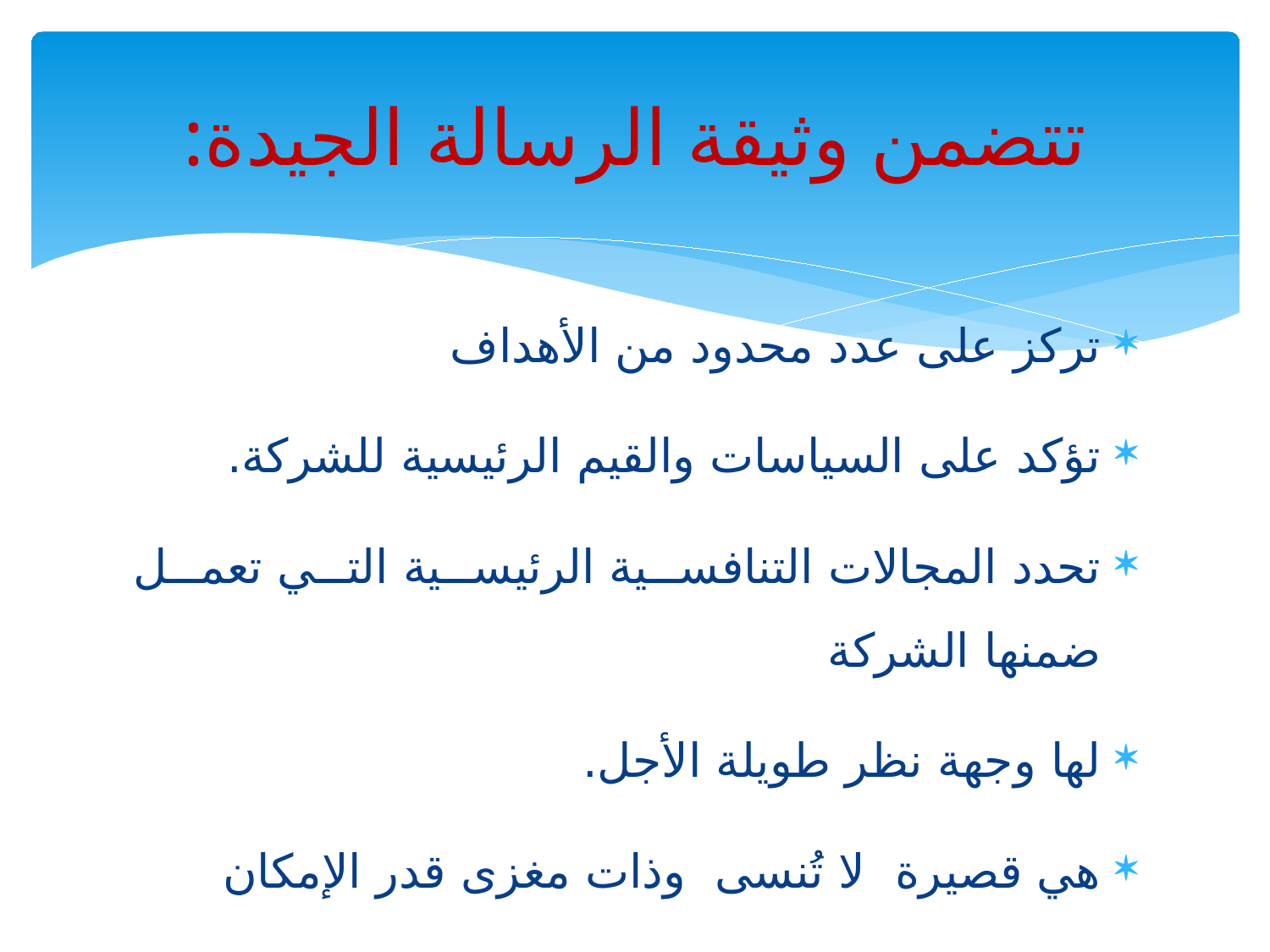

# تتضمن وثيقة الرسالة الجيدة:
تركز على عدد محدود من الأهداف
تؤكد على السياسات والقيم الرئيسية للشركة.
تحدد المجالات التنافسية الرئيسية التي تعمل ضمنها الشركة
لها وجهة نظر طويلة الأجل.
هي قصيرة  لا تُنسى  وذات مغزى قدر الإمكان